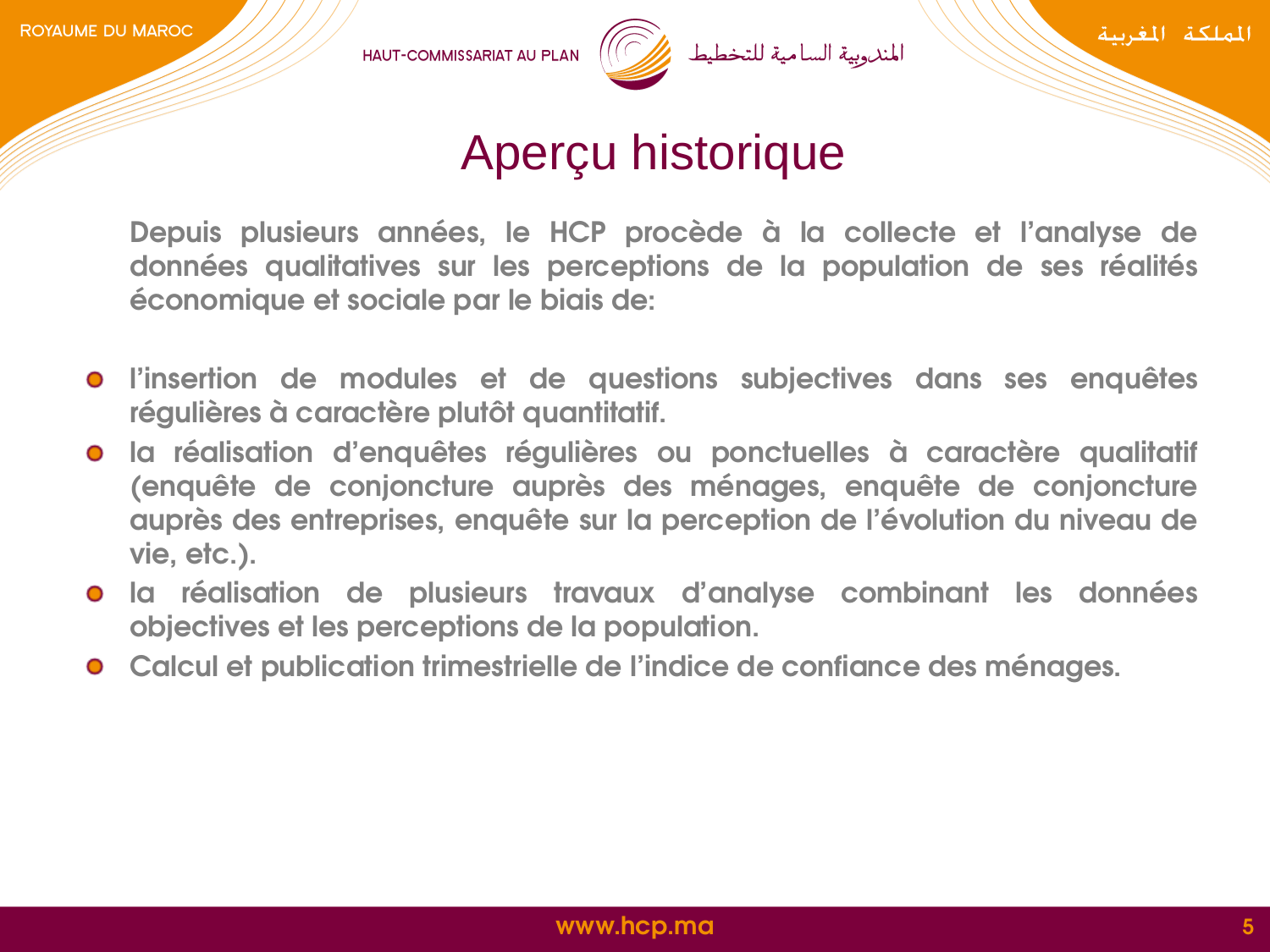

# Aperçu historique
	Depuis plusieurs années, le HCP procède à la collecte et l’analyse de données qualitatives sur les perceptions de la population de ses réalités économique et sociale par le biais de:

l’insertion de modules et de questions subjectives dans ses enquêtes régulières à caractère plutôt quantitatif.
la réalisation d’enquêtes régulières ou ponctuelles à caractère qualitatif (enquête de conjoncture auprès des ménages, enquête de conjoncture auprès des entreprises, enquête sur la perception de l’évolution du niveau de vie, etc.).
la réalisation de plusieurs travaux d’analyse combinant les données objectives et les perceptions de la population.
Calcul et publication trimestrielle de l’indice de confiance des ménages.

5